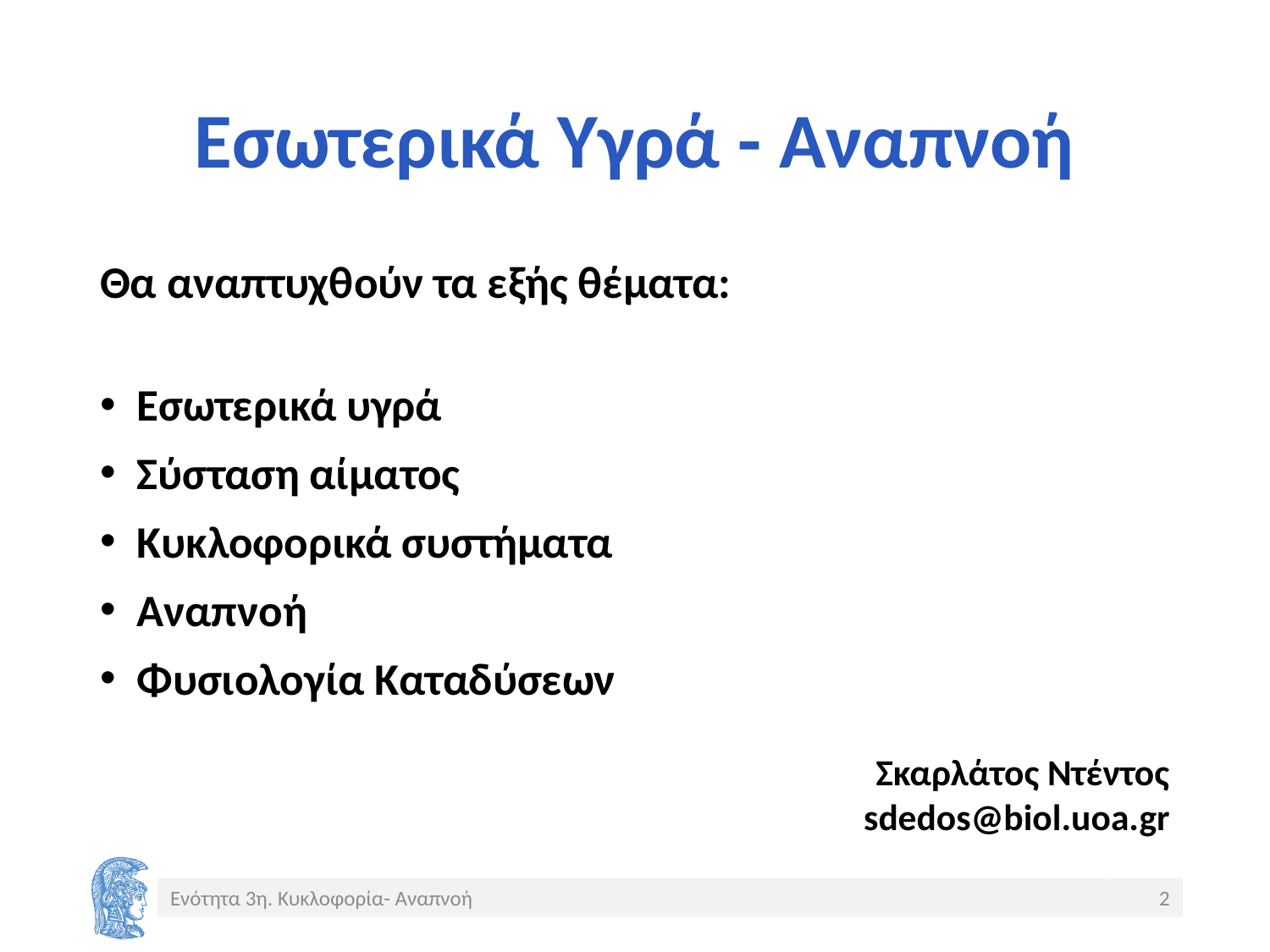

# Εσωτερικά Υγρά - Αναπνοή

Καμμία από τις εικόνες ή σχήματα που παρουσιάζονται δεν παραβιάζει πνευματικά δικαιώματα
Θα αναπτυχθούν τα εξής θέματα:

Εσωτερικά υγρά
Σύσταση αίματος
Κυκλοφορικά συστήματα
Αναπνοή
Φυσιολογία Καταδύσεων

 Σκαρλάτος Ντέντος
 sdedos@biol.uoa.gr

Ενότητα 3η. Κυκλοφορία- Αναπνοή
2